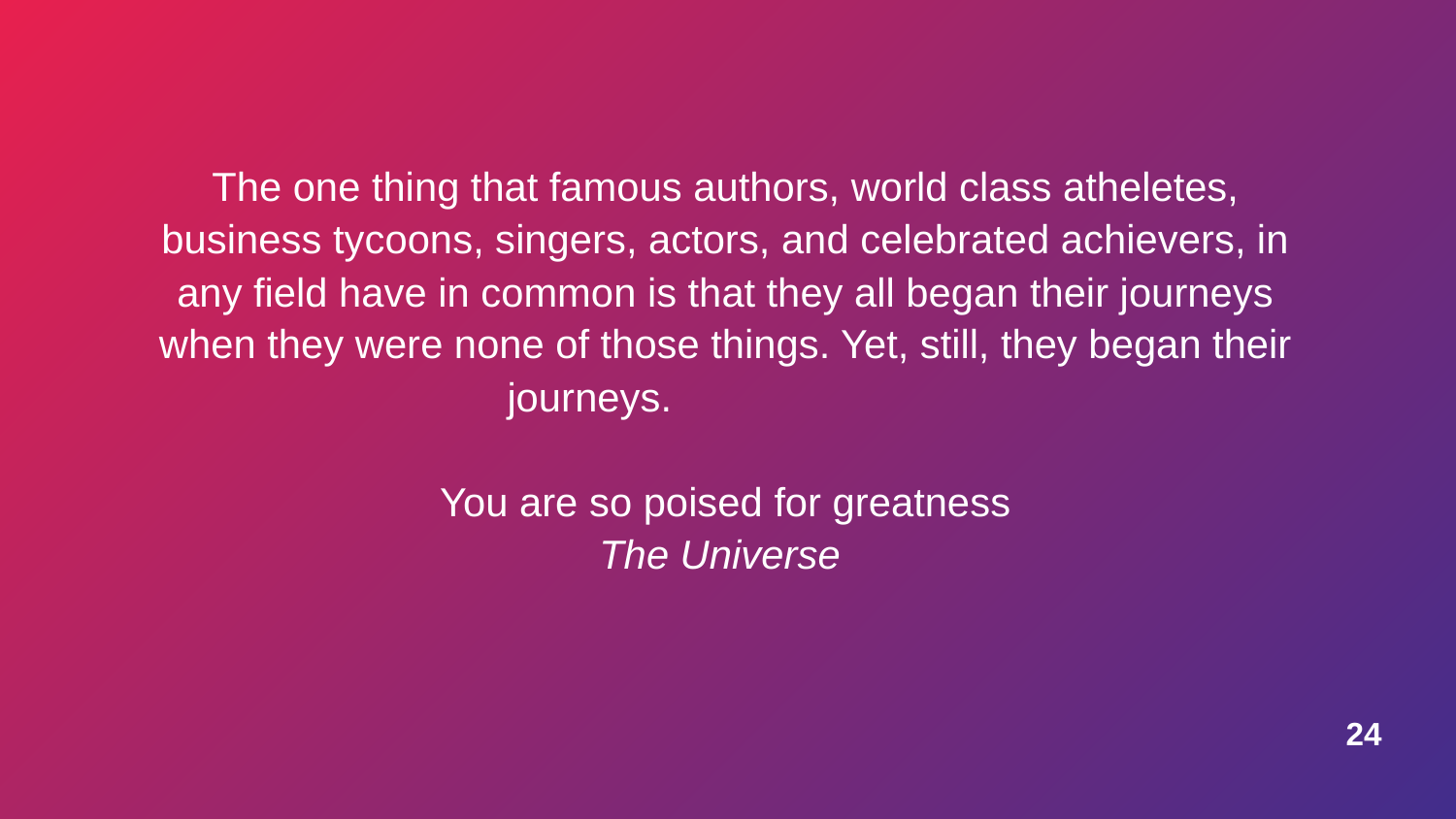

The one thing that famous authors, world class atheletes, business tycoons, singers, actors, and celebrated achievers, in any field have in common is that they all began their journeys when they were none of those things. Yet, still, they began their journeys.
You are so poised for greatness
The Universe
24